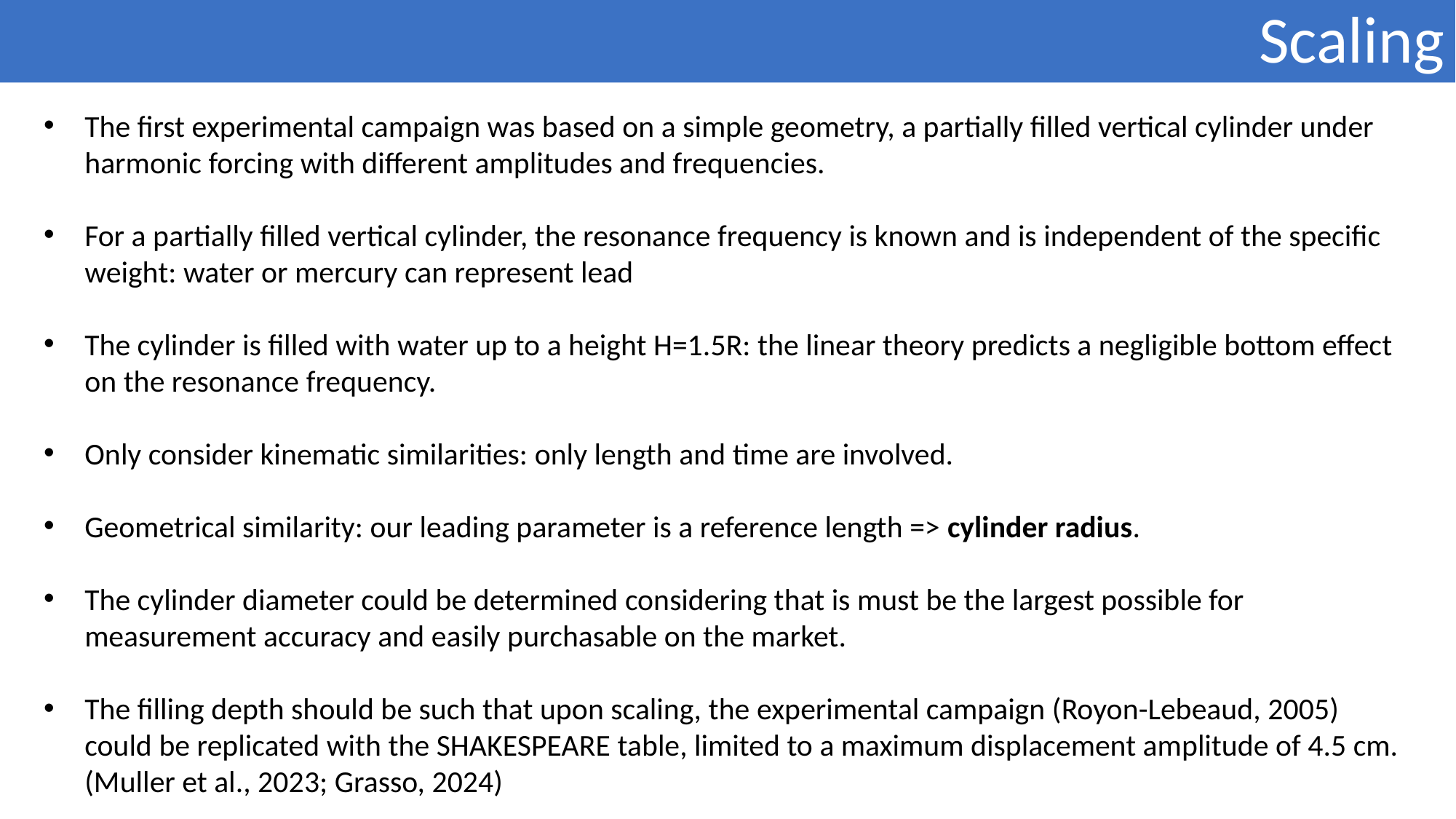

# Scaling
The first experimental campaign was based on a simple geometry, a partially filled vertical cylinder under harmonic forcing with different amplitudes and frequencies.

For a partially filled vertical cylinder, the resonance frequency is known and is independent of the specific weight: water or mercury can represent lead

The cylinder is filled with water up to a height H=1.5R: the linear theory predicts a negligible bottom effect on the resonance frequency.

Only consider kinematic similarities: only length and time are involved.

Geometrical similarity: our leading parameter is a reference length => cylinder radius.

The cylinder diameter could be determined considering that is must be the largest possible for measurement accuracy and easily purchasable on the market.

The filling depth should be such that upon scaling, the experimental campaign (Royon-Lebeaud, 2005) could be replicated with the SHAKESPEARE table, limited to a maximum displacement amplitude of 4.5 cm. (Muller et al., 2023; Grasso, 2024)